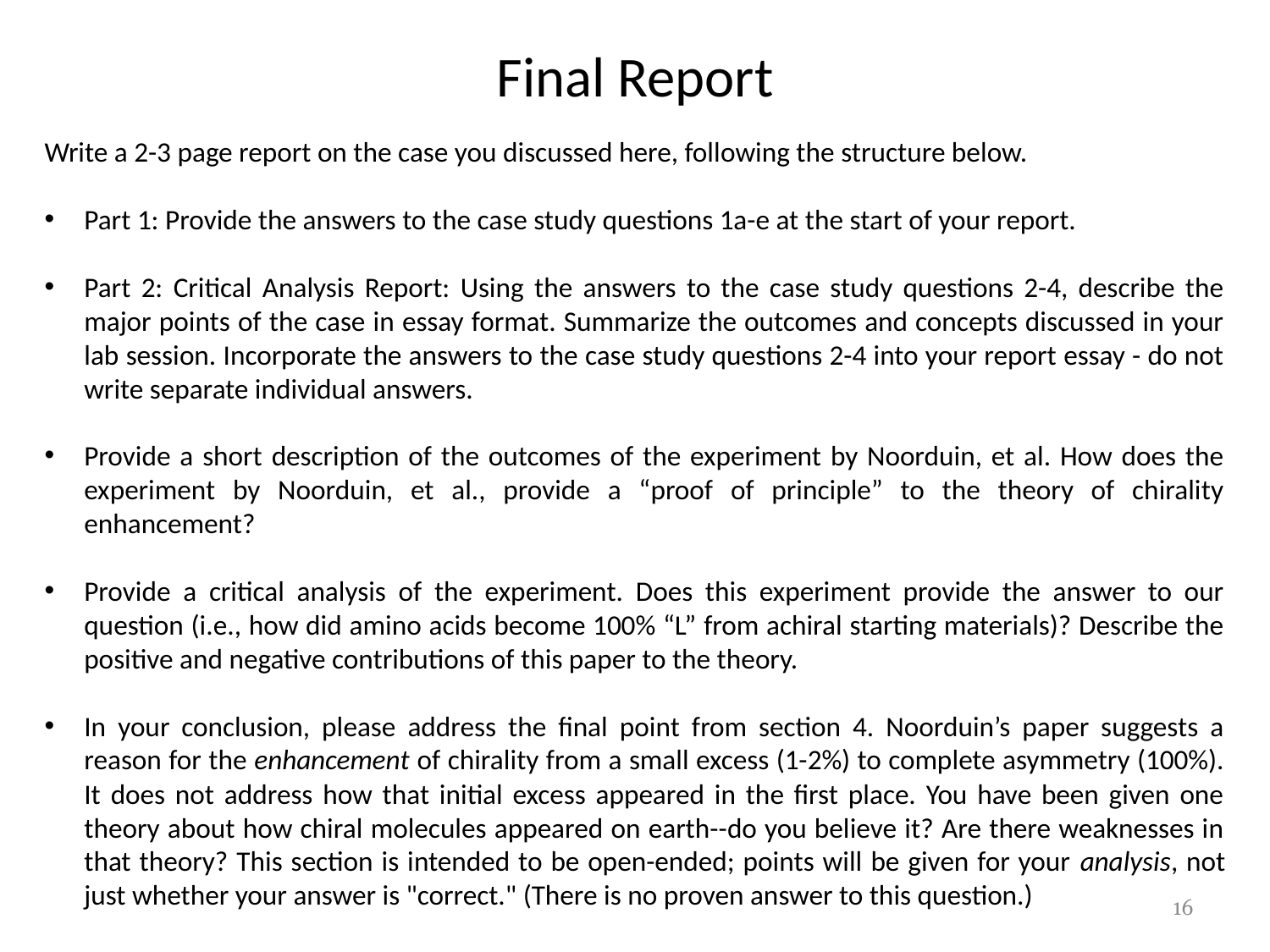

# Final Report
Write a 2-3 page report on the case you discussed here, following the structure below.

Part 1: Provide the answers to the case study questions 1a-e at the start of your report.

Part 2: Critical Analysis Report: Using the answers to the case study questions 2-4, describe the major points of the case in essay format. Summarize the outcomes and concepts discussed in your lab session. Incorporate the answers to the case study questions 2-4 into your report essay - do not write separate individual answers.

Provide a short description of the outcomes of the experiment by Noorduin, et al. How does the experiment by Noorduin, et al., provide a “proof of principle” to the theory of chirality enhancement?

Provide a critical analysis of the experiment. Does this experiment provide the answer to our question (i.e., how did amino acids become 100% “L” from achiral starting materials)? Describe the positive and negative contributions of this paper to the theory.

In your conclusion, please address the final point from section 4. Noorduin’s paper suggests a reason for the enhancement of chirality from a small excess (1-2%) to complete asymmetry (100%). It does not address how that initial excess appeared in the first place. You have been given one theory about how chiral molecules appeared on earth--do you believe it? Are there weaknesses in that theory? This section is intended to be open-ended; points will be given for your analysis, not just whether your answer is "correct." (There is no proven answer to this question.)
16